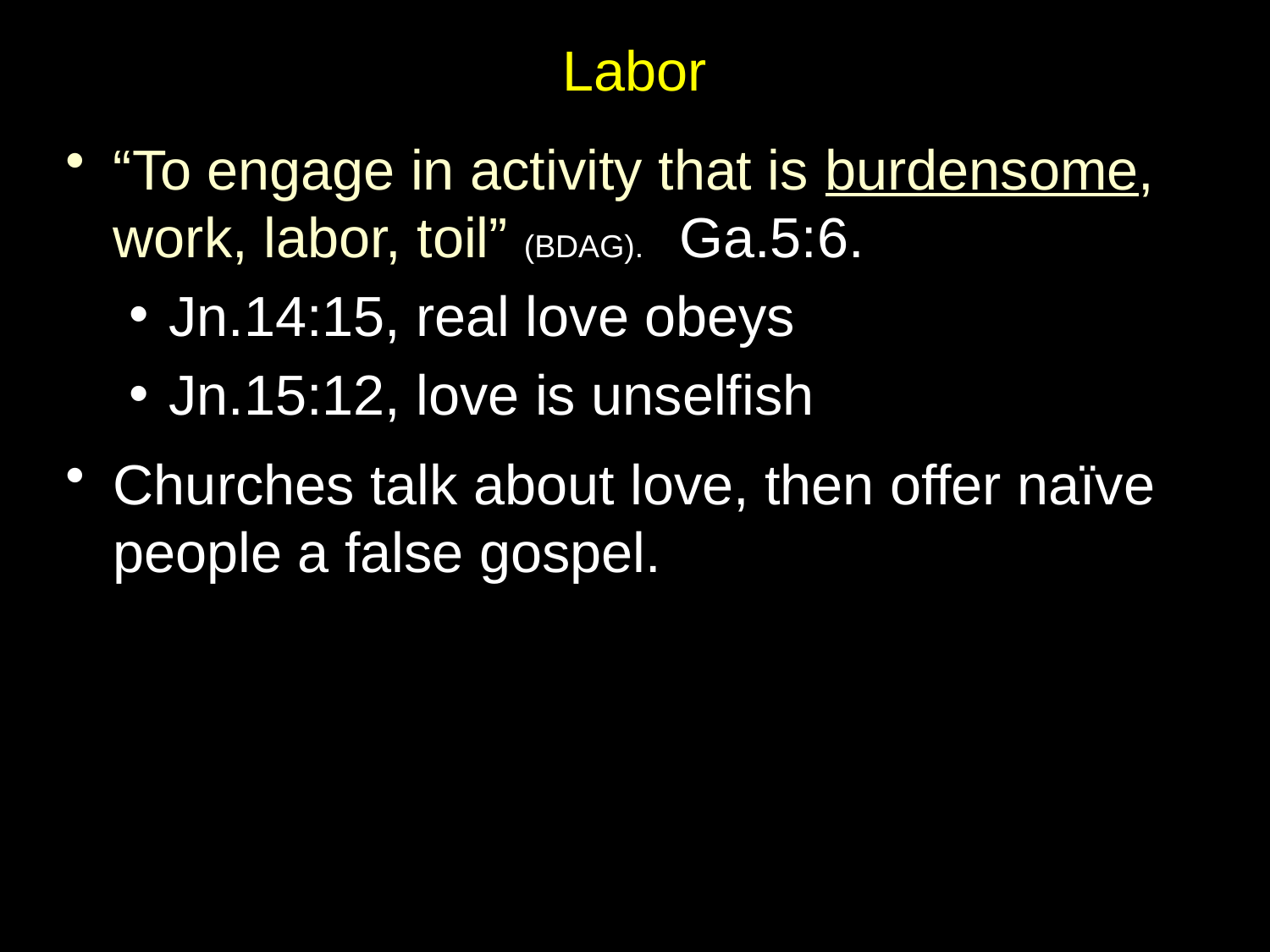

# Labor
“To engage in activity that is burdensome, work, labor, toil” (BDAG).    Ga.5:6.
Jn.14:15, real love obeys
Jn.15:12, love is unselfish
Churches talk about love, then offer naïve people a false gospel.